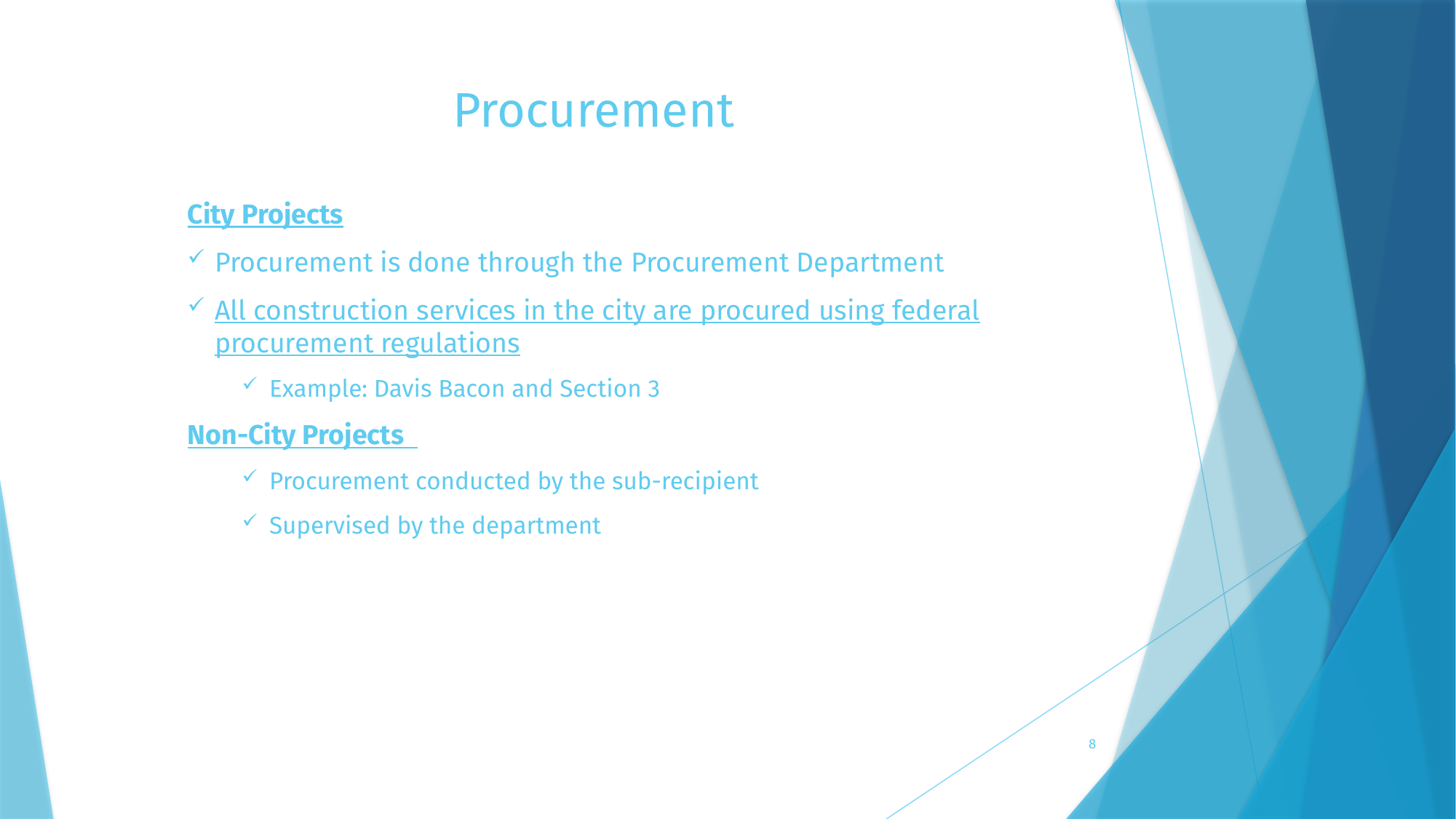

# Procurement
City Projects
Procurement is done through the Procurement Department
All construction services in the city are procured using federal procurement regulations
Example: Davis Bacon and Section 3
Non-City Projects
Procurement conducted by the sub-recipient
Supervised by the department

8